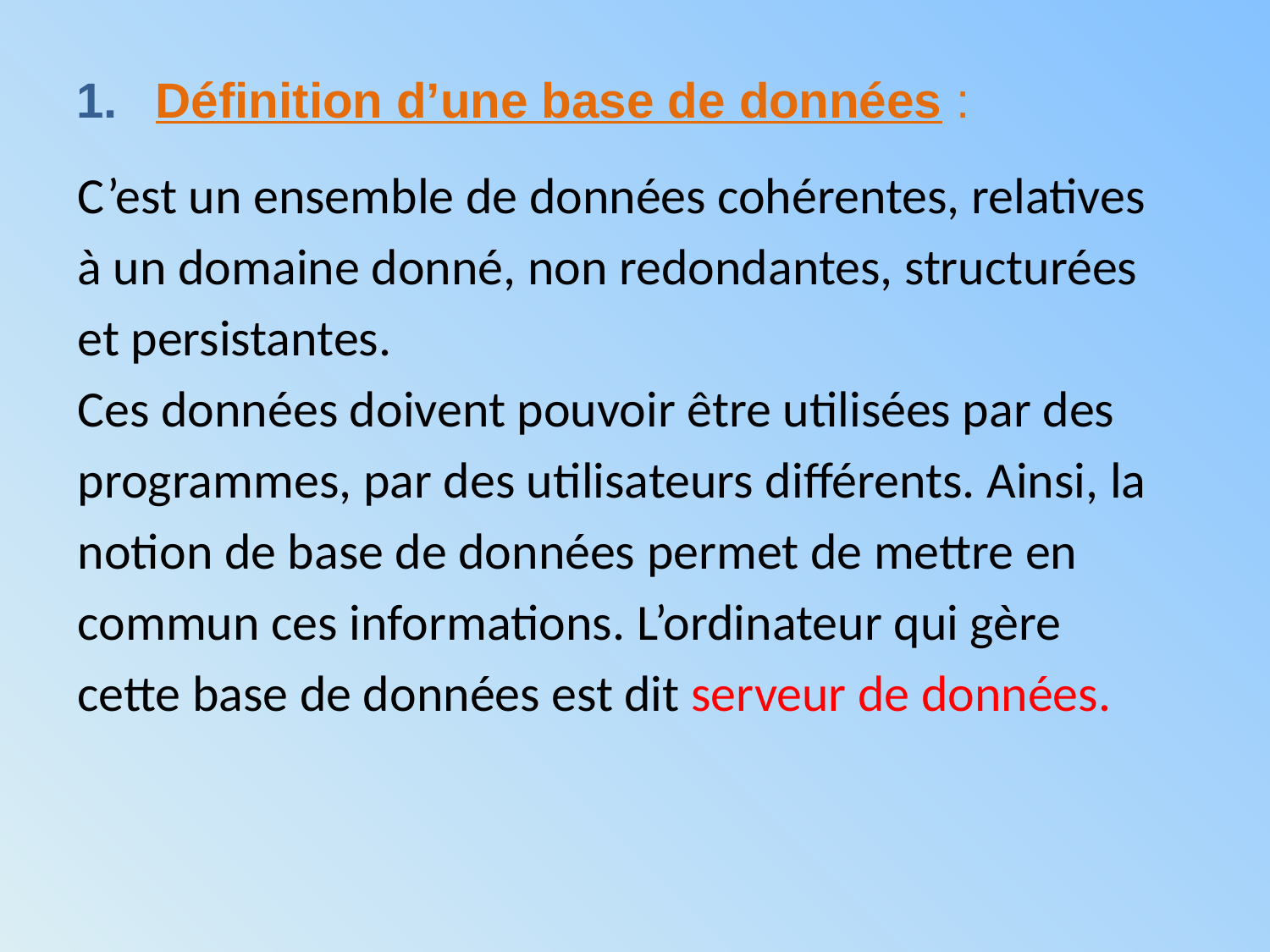

# Définition d’une base de données :
C’est un ensemble de données cohérentes, relatives
à un domaine donné, non redondantes, structurées
et persistantes.
Ces données doivent pouvoir être utilisées par des
programmes, par des utilisateurs différents. Ainsi, la
notion de base de données permet de mettre en
commun ces informations. L’ordinateur qui gère
cette base de données est dit serveur de données.